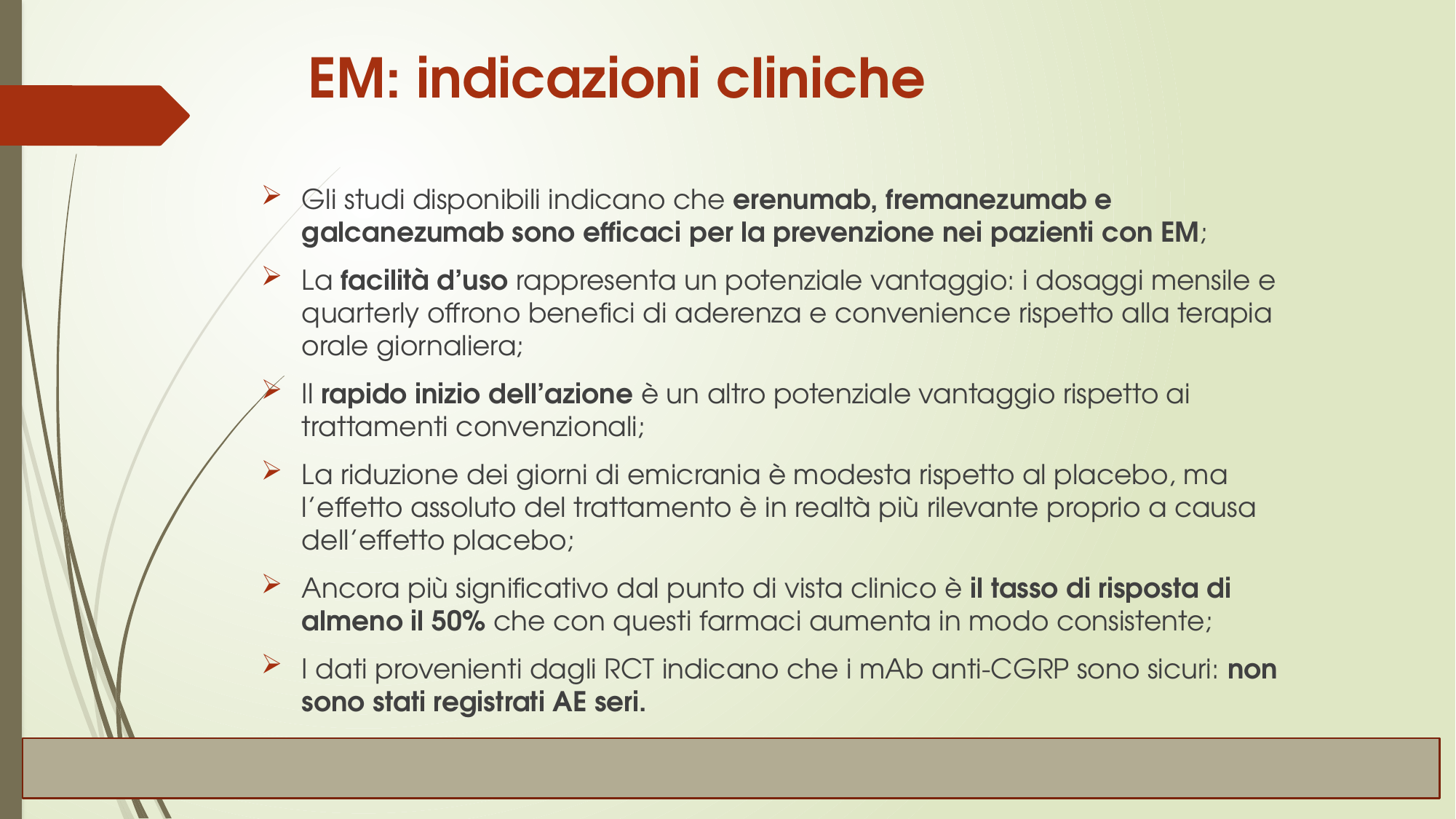

# EM: indicazioni cliniche
Gli studi disponibili indicano che erenumab, fremanezumab e galcanezumab sono efficaci per la prevenzione nei pazienti con EM;
La facilità d’uso rappresenta un potenziale vantaggio: i dosaggi mensile e quarterly offrono benefici di aderenza e convenience rispetto alla terapia orale giornaliera;
Il rapido inizio dell’azione è un altro potenziale vantaggio rispetto ai trattamenti convenzionali;
La riduzione dei giorni di emicrania è modesta rispetto al placebo, ma l’effetto assoluto del trattamento è in realtà più rilevante proprio a causa dell’effetto placebo;
Ancora più significativo dal punto di vista clinico è il tasso di risposta di almeno il 50% che con questi farmaci aumenta in modo consistente;
I dati provenienti dagli RCT indicano che i mAb anti-CGRP sono sicuri: non sono stati registrati AE seri.